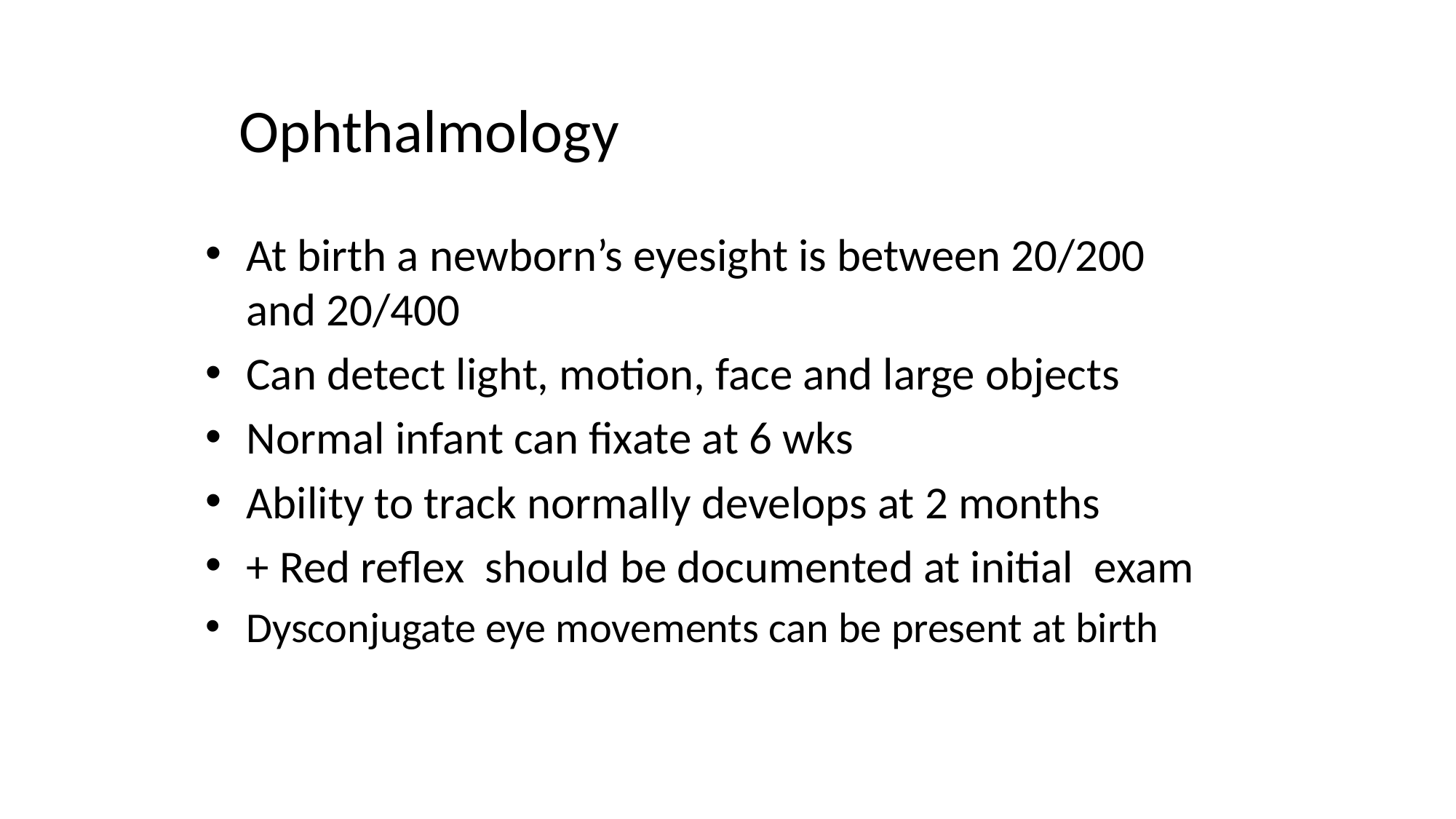

# Ophthalmology
At birth a newborn’s eyesight is between 20/200 and 20/400
Can detect light, motion, face and large objects
Normal infant can fixate at 6 wks
Ability to track normally develops at 2 months
+ Red reflex  should be documented at initial  exam
Dysconjugate eye movements can be present at birth